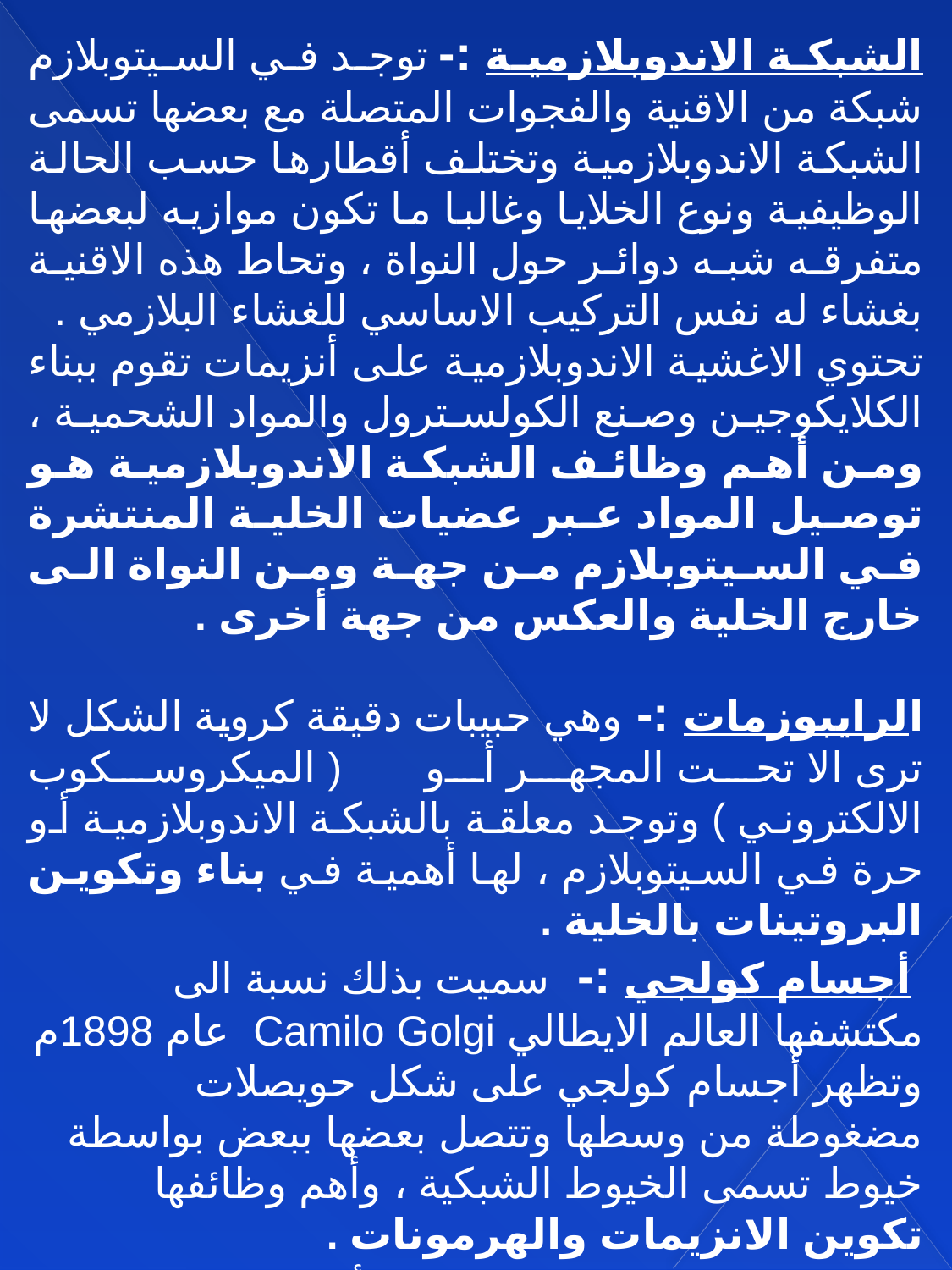

الشبكة الاندوبلازمية :- توجد في السيتوبلازم شبكة من الاقنية والفجوات المتصلة مع بعضها تسمى الشبكة الاندوبلازمية وتختلف أقطارها حسب الحالة الوظيفية ونوع الخلايا وغالبا ما تكون موازيه لبعضها متفرقه شبه دوائر حول النواة ، وتحاط هذه الاقنية بغشاء له نفس التركيب الاساسي للغشاء البلازمي .
تحتوي الاغشية الاندوبلازمية على أنزيمات تقوم ببناء الكلايكوجين وصنع الكولسترول والمواد الشحمية ، ومن أهم وظائف الشبكة الاندوبلازمية هو توصيل المواد عبر عضيات الخلية المنتشرة في السيتوبلازم من جهة ومن النواة الى خارج الخلية والعكس من جهة أخرى .

الرايبوزمات :- وهي حبيبات دقيقة كروية الشكل لا ترى الا تحت المجهر أو       ( الميكروسكوب الالكتروني ) وتوجد معلقة بالشبكة الاندوبلازمية أو حرة في السيتوبلازم ، لها أهمية في بناء وتكوين البروتينات بالخلية .
 أجسام كولجي :-  سميت بذلك نسبة الى مكتشفها العالم الايطالي Camilo Golgi  عام 1898م وتظهر أجسام كولجي على شكل حويصلات مضغوطة من وسطها وتتصل بعضها ببعض بواسطة خيوط تسمى الخيوط الشبكية ، وأهم وظائفها تكوين الانزيمات والهرمونات .
الاجسام المركزية :- هي أقسام سيتوبلازم أسطوانية الشكل توجد بالقرب من النواة ولها علاقة مباشره بانقسام الخلية وفصل مجموعتي صبغيات الخلية .